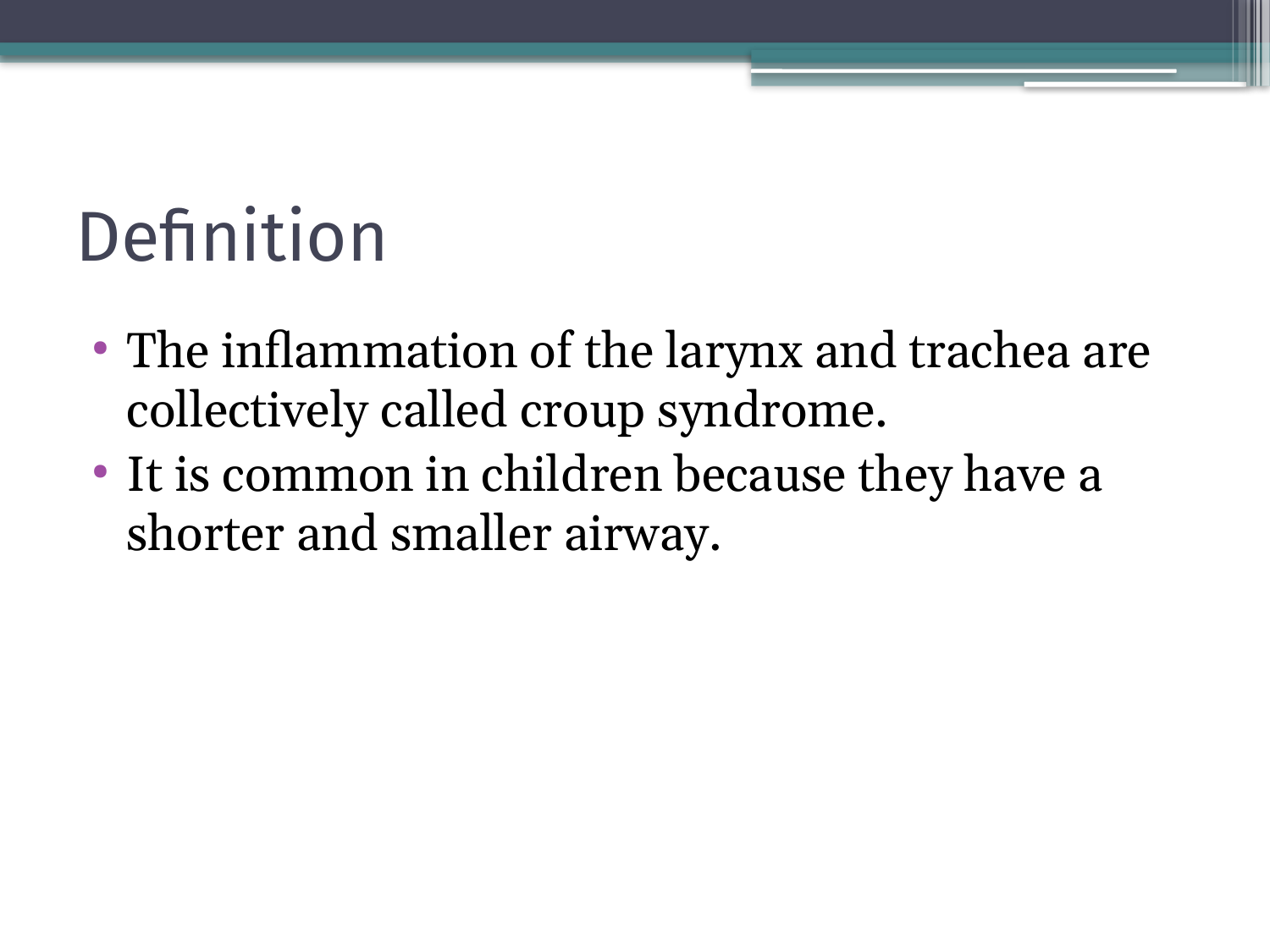

# Definition
The inflammation of the larynx and trachea are collectively called croup syndrome.
It is common in children because they have a shorter and smaller airway.